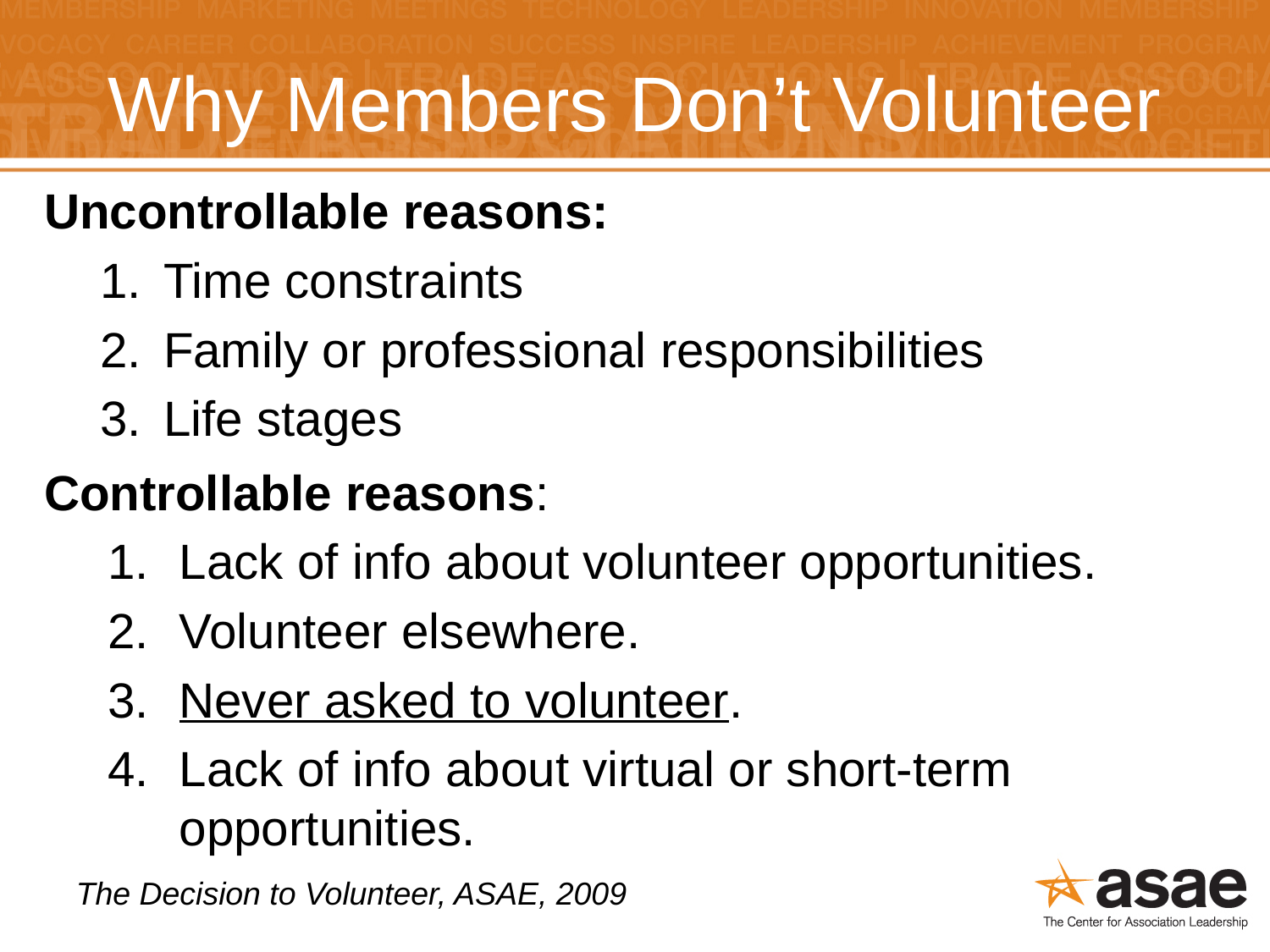

# Why Members Don’t Volunteer
Uncontrollable reasons:
Time constraints
Family or professional responsibilities
Life stages

Controllable reasons:
Lack of info about volunteer opportunities.
Volunteer elsewhere.
Never asked to volunteer.
Lack of info about virtual or short-term opportunities.
The Decision to Volunteer, ASAE, 2009